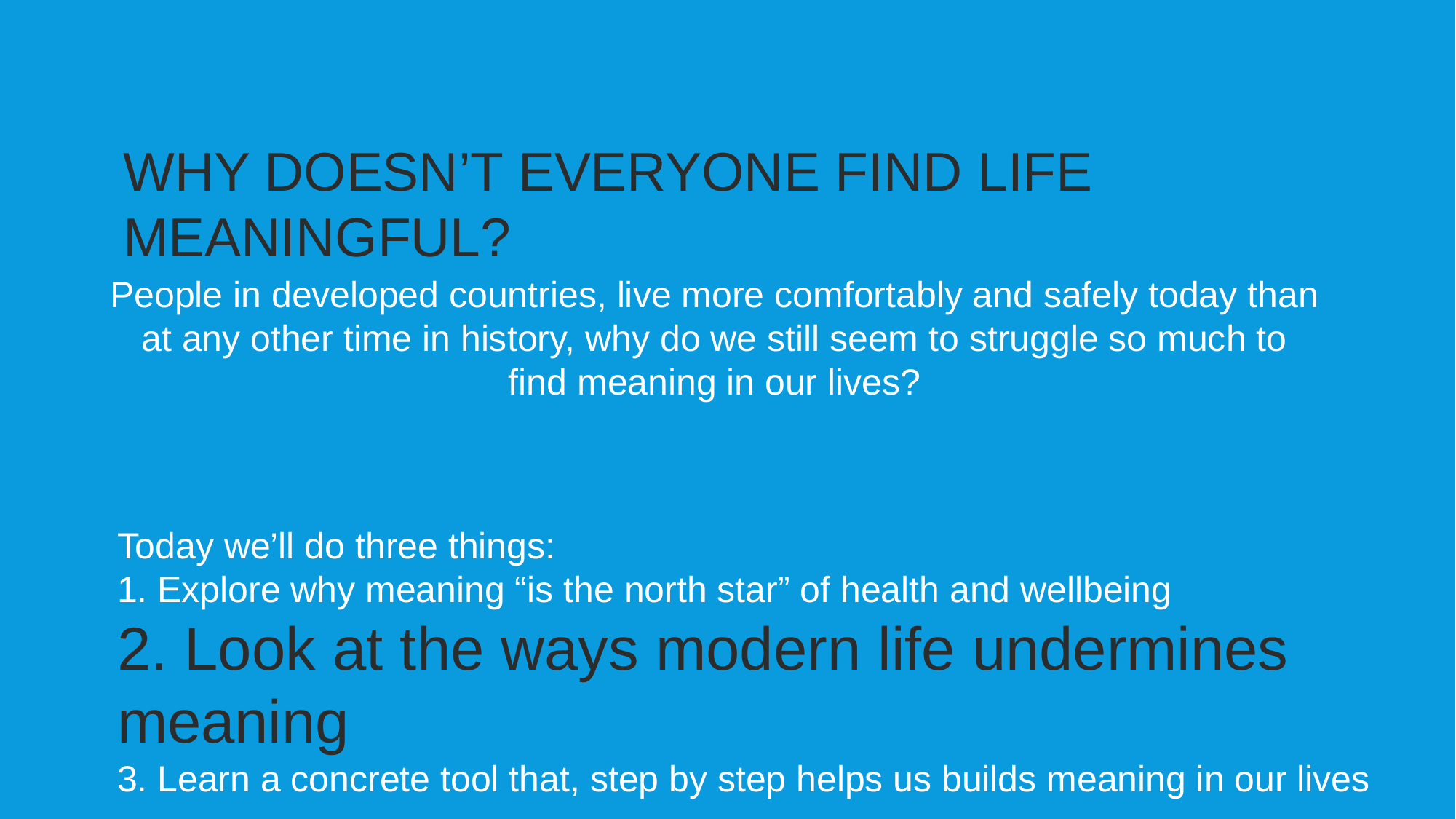

WHY DOESN’T EVERYONE FIND LIFE MEANINGFUL?
People in developed countries, live more comfortably and safely today than at any other time in history, why do we still seem to struggle so much to find meaning in our lives?
Today we’ll do three things:
1. Explore why meaning “is the north star” of health and wellbeing
2. Look at the ways modern life undermines meaning
3. Learn a concrete tool that, step by step helps us builds meaning in our lives